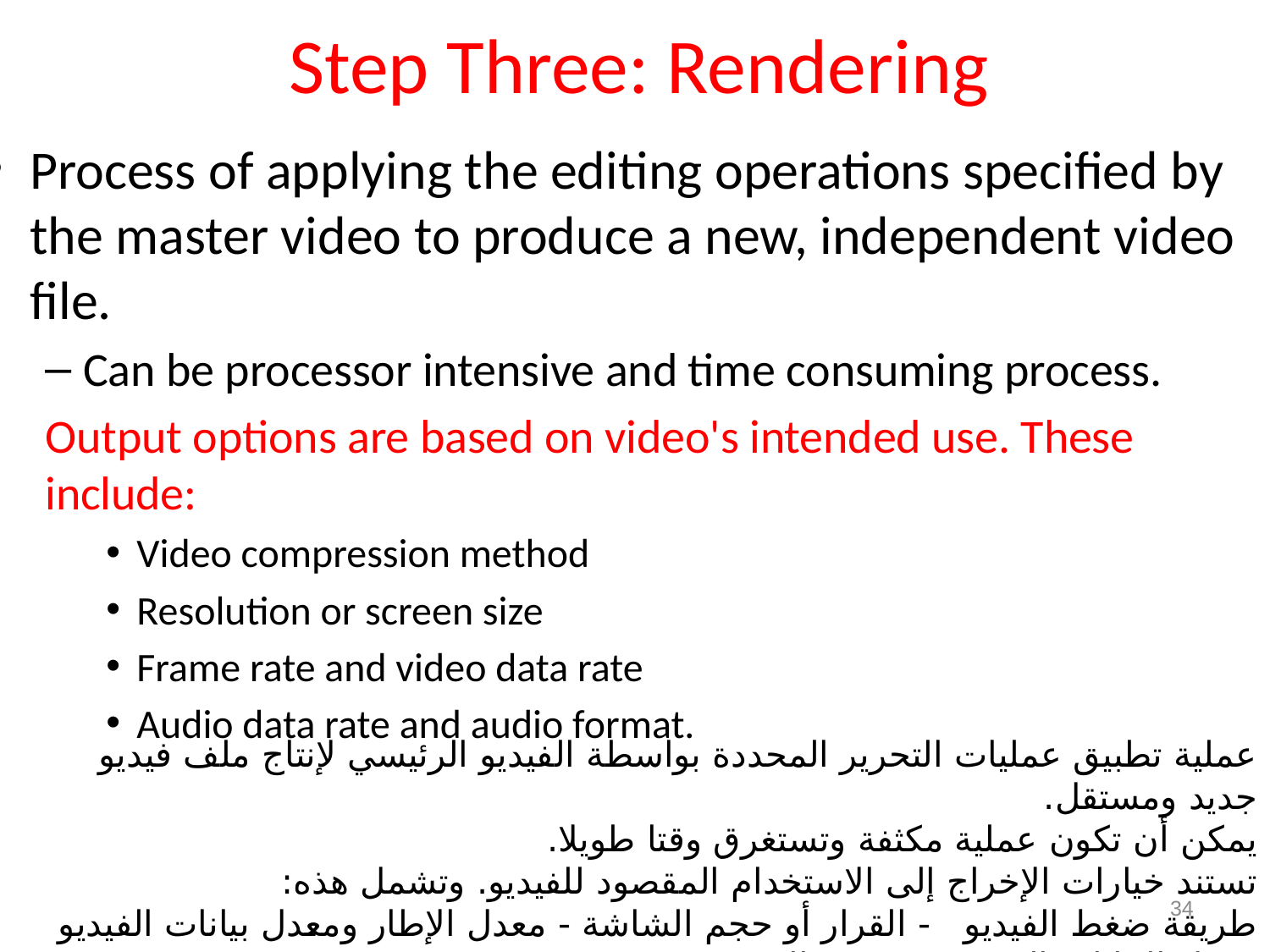

# Step Three: Rendering
Process of applying the editing operations specified by the master video to produce a new, independent video file.
Can be processor intensive and time consuming process.
Output options are based on video's intended use. These include:
Video compression method
Resolution or screen size
Frame rate and video data rate
Audio data rate and audio format.
عملية تطبيق عمليات التحرير المحددة بواسطة الفيديو الرئيسي لإنتاج ملف فيديو جديد ومستقل.
يمكن أن تكون عملية مكثفة وتستغرق وقتا طويلا.
تستند خيارات الإخراج إلى الاستخدام المقصود للفيديو. وتشمل هذه:
طريقة ضغط الفيديو   - القرار أو حجم الشاشة - معدل الإطار ومعدل بيانات الفيديو
معدل البيانات الصوتية وتنسيق الصوت.
34